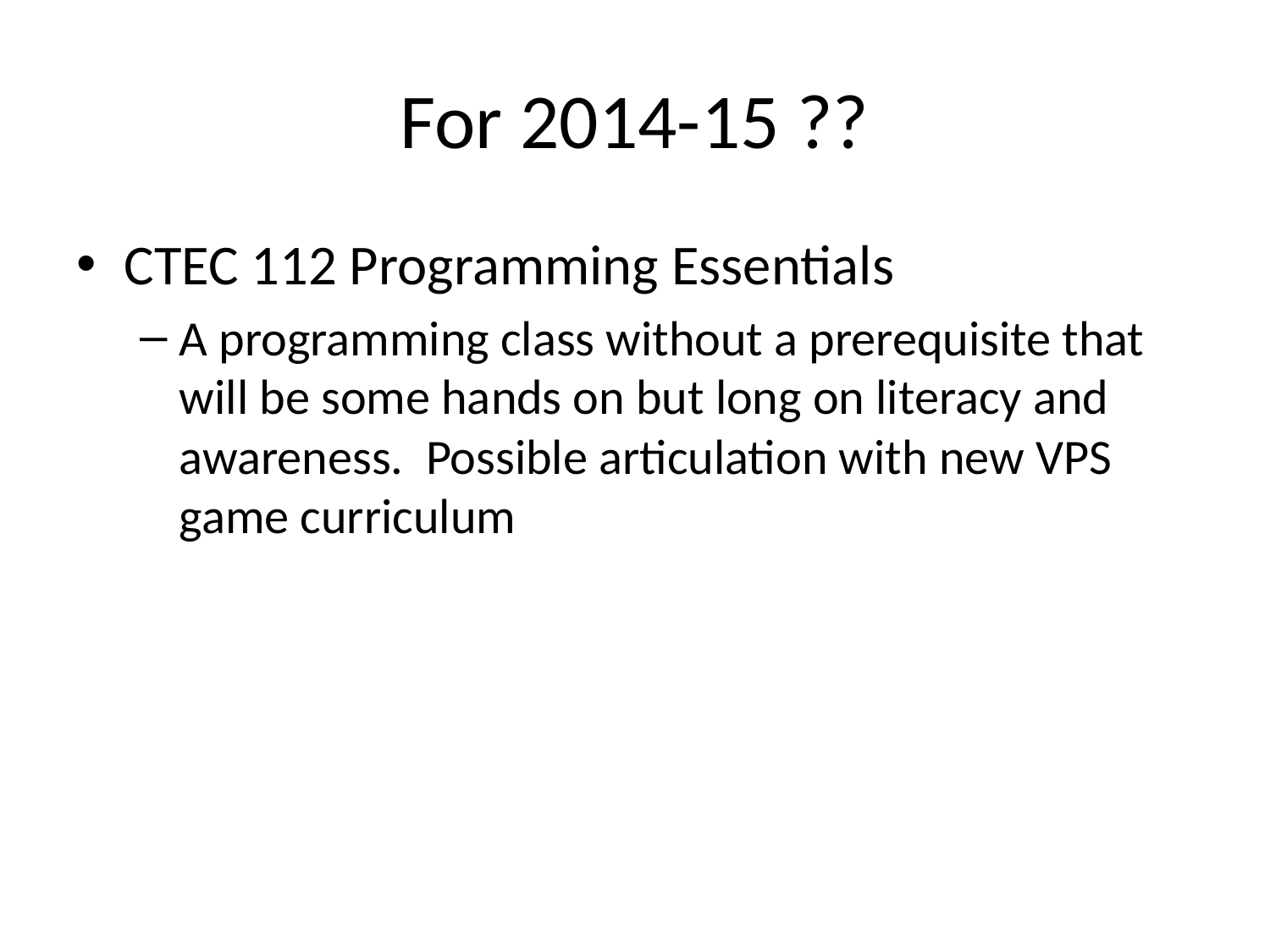

# For 2014-15 ??
CTEC 112 Programming Essentials
A programming class without a prerequisite that will be some hands on but long on literacy and awareness.  Possible articulation with new VPS game curriculum